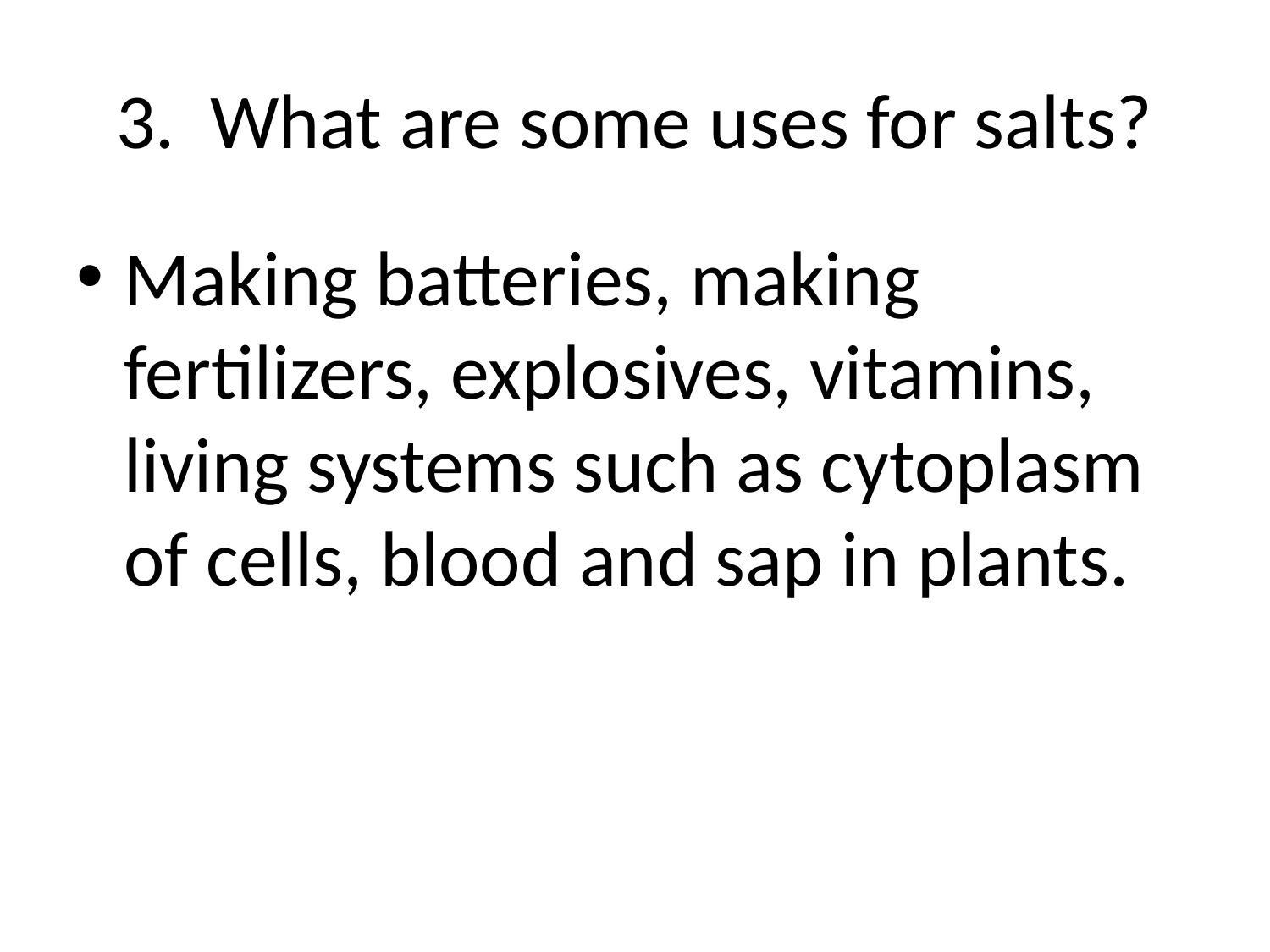

# 3.  What are some uses for salts?
Making batteries, making fertilizers, explosives, vitamins, living systems such as cytoplasm of cells, blood and sap in plants.